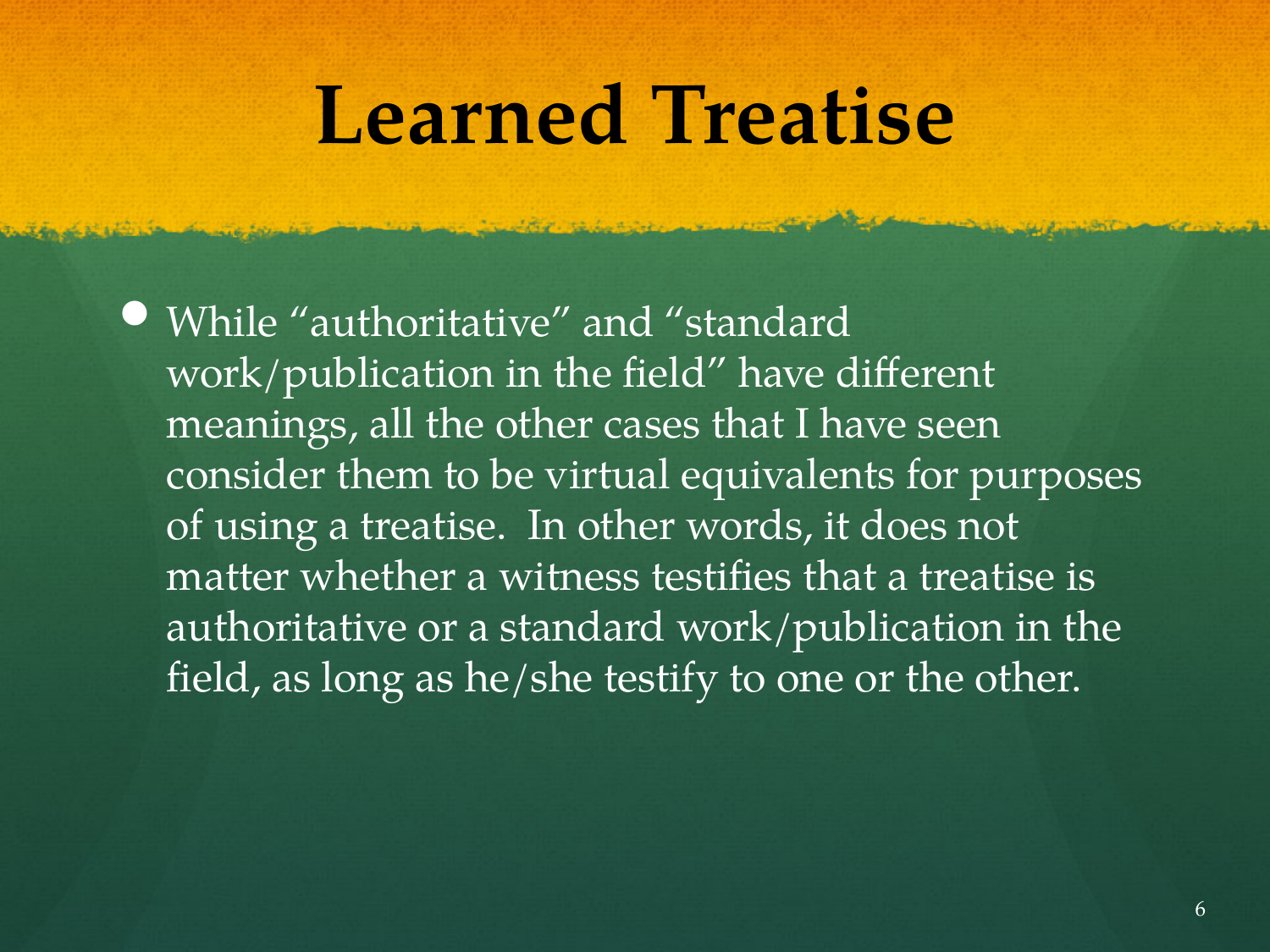

# Learned Treatise
While “authoritative” and “standard work/publication in the field” have different meanings, all the other cases that I have seen consider them to be virtual equivalents for purposes of using a treatise.  In other words, it does not matter whether a witness testifies that a treatise is authoritative or a standard work/publication in the field, as long as he/she testify to one or the other.
6